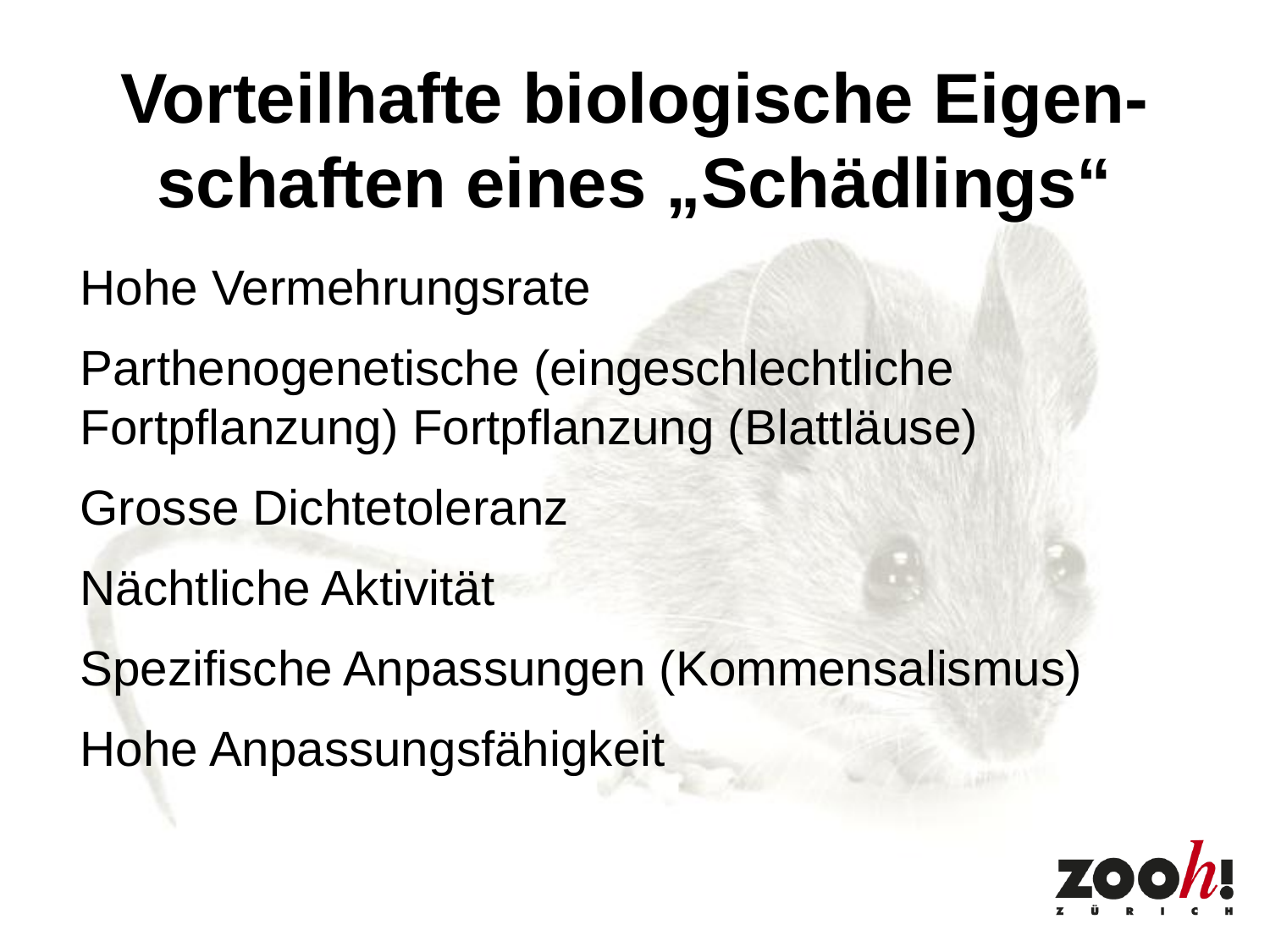

Vorteilhafte biologische Eigen-schaften eines „Schädlings“
Hohe Vermehrungsrate
Parthenogenetische (eingeschlechtliche Fortpflanzung) Fortpflanzung (Blattläuse)
Grosse Dichtetoleranz
Nächtliche Aktivität
Spezifische Anpassungen (Kommensalismus)
Hohe Anpassungsfähigkeit